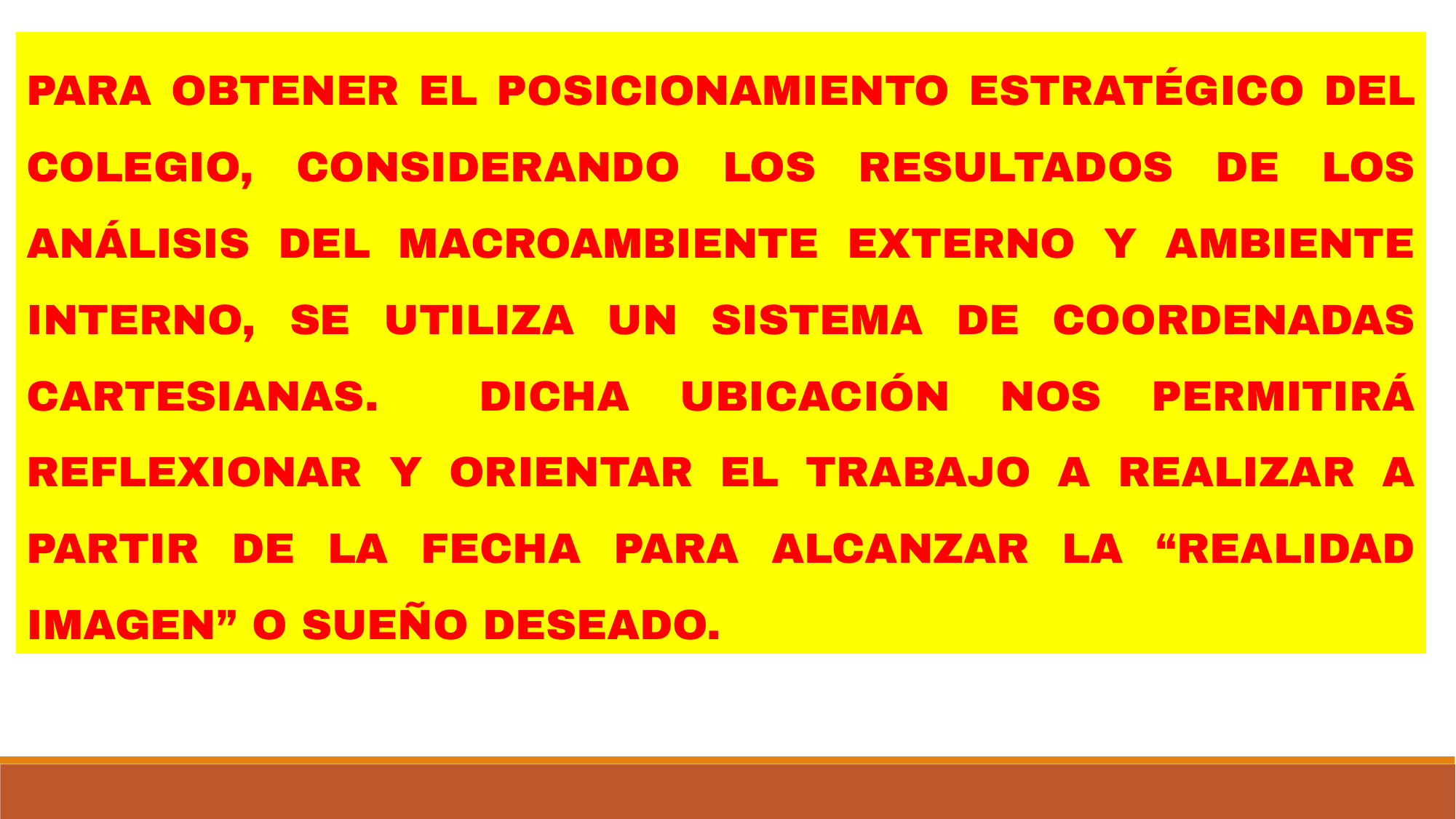

PARA OBTENER EL POSICIONAMIENTO ESTRATÉGICO DEL COLEGIO, CONSIDERANDO LOS RESULTADOS DE LOS ANÁLISIS DEL MACROAMBIENTE EXTERNO Y AMBIENTE INTERNO, SE UTILIZA UN SISTEMA DE COORDENADAS CARTESIANAS.  DICHA UBICACIÓN NOS PERMITIRÁ REFLEXIONAR Y ORIENTAR EL TRABAJO A REALIZAR A PARTIR DE LA FECHA PARA ALCANZAR LA “REALIDAD IMAGEN” O SUEÑO DESEADO.